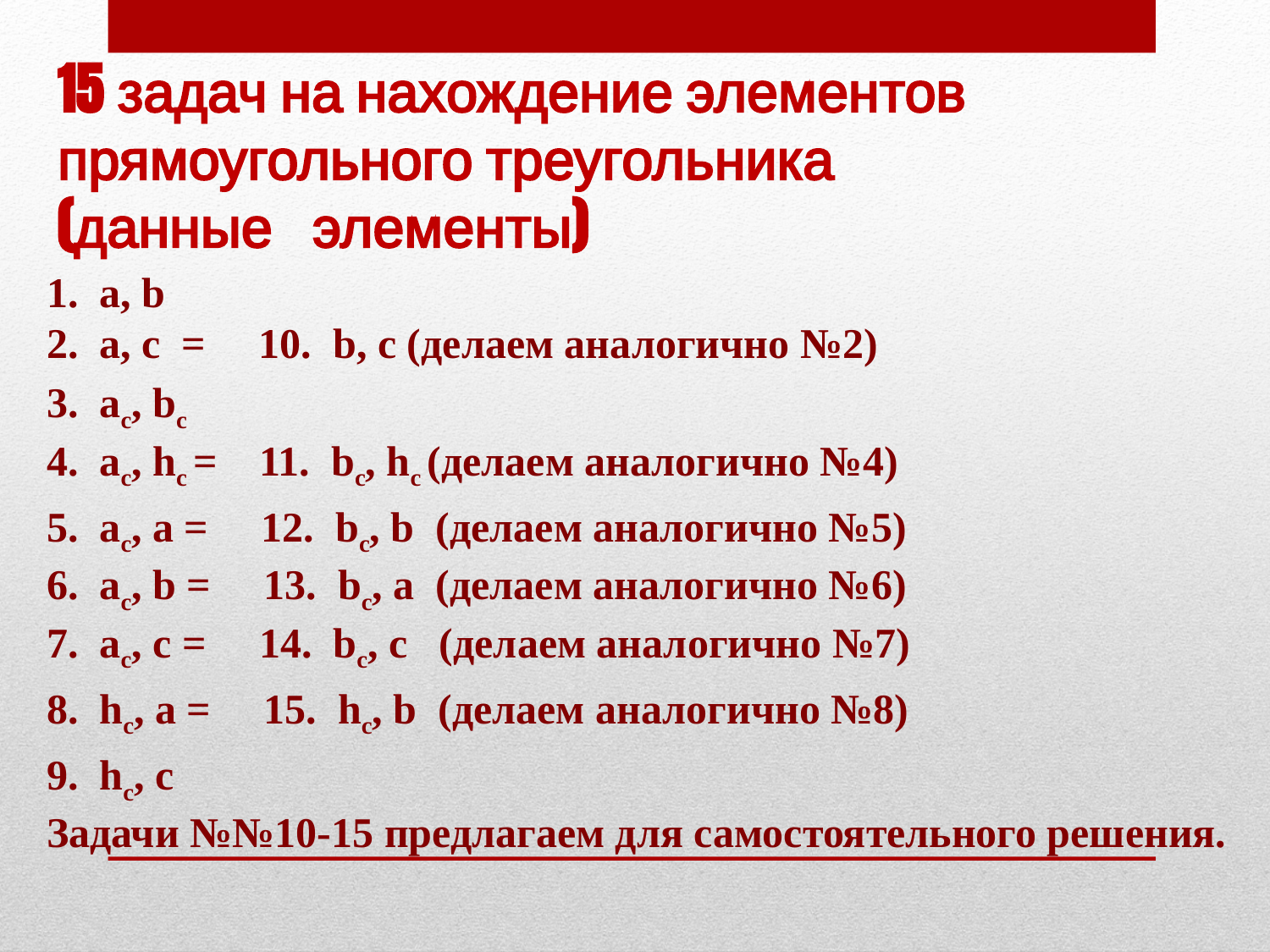

# 15 задач на нахождение элементов прямоугольного треугольника (данные   элементы)
1.  a, b
2.  a, c  =     10.  b, c (делаем аналогично №2)
3.  ac, bc
4.  ac, hc =    11.  bc, hc (делаем аналогично №4)
5.  ac, a =     12.  bc, b  (делаем аналогично №5)
6.  ac, b =     13.  bc, a  (делаем аналогично №6)
7.  ac, c =     14.  bc, c   (делаем аналогично №7)
8.  hc, a =     15.  hc, b  (делаем аналогично №8)
9.  hc, c
Задачи №№10-15 предлагаем для самостоятельного решения.